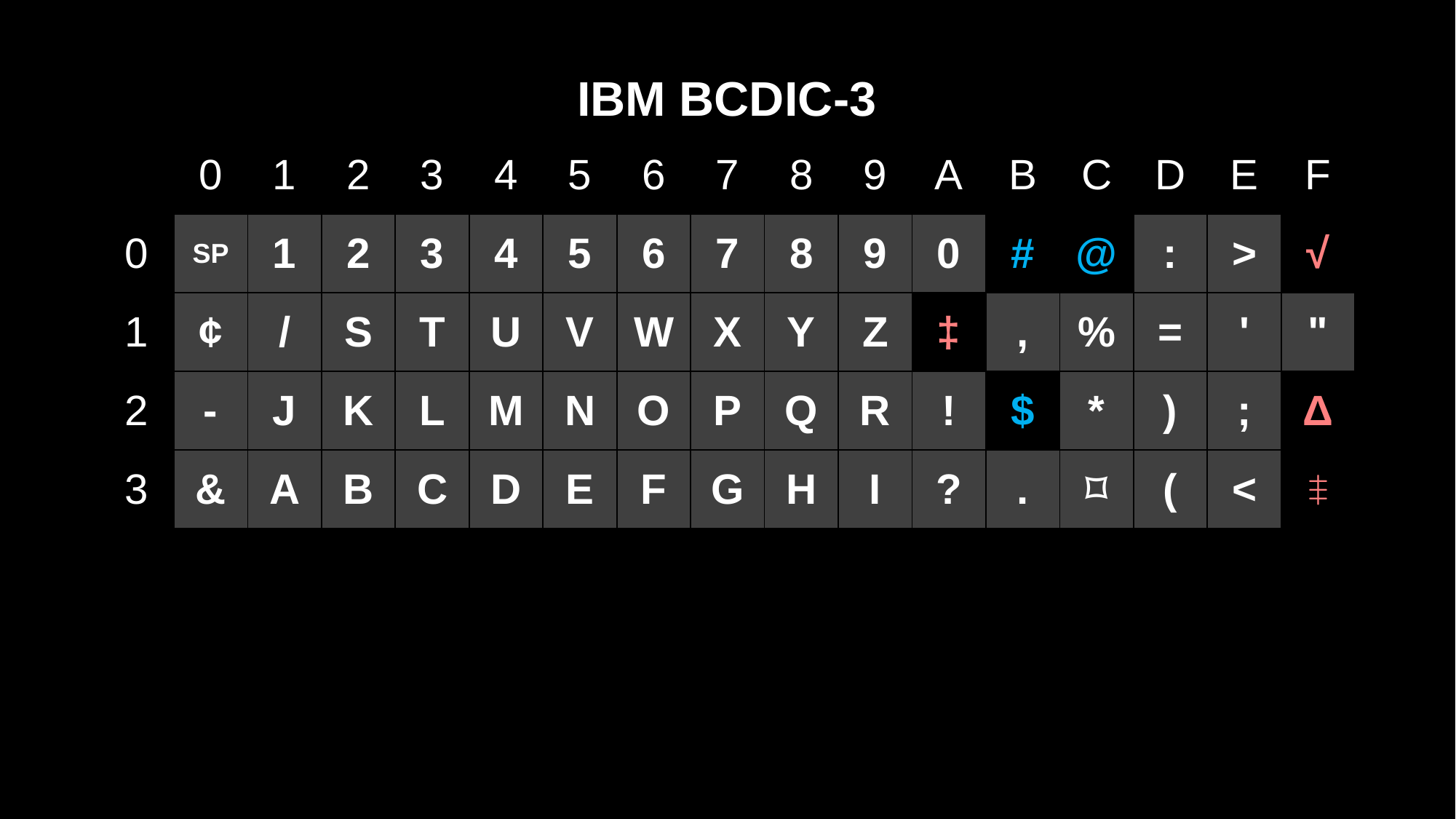

#
IBM BCDIC-3
|  | 0 | 1 | 2 | 3 | 4 | 5 | 6 | 7 | 8 | 9 | A | B | C | D | E | F |
| --- | --- | --- | --- | --- | --- | --- | --- | --- | --- | --- | --- | --- | --- | --- | --- | --- |
| 0 | SP | 1 | 2 | 3 | 4 | 5 | 6 | 7 | 8 | 9 | 0 | # | @ | : | > | √ |
| 1 | ¢ | / | S | T | U | V | W | X | Y | Z | ‡ | , | % | = | ' | " |
| 2 | - | J | K | L | M | N | O | P | Q | R | ! | $ | \* | ) | ; | Δ |
| 3 | & | A | B | C | D | E | F | G | H | I | ? | . | ⌑ | ( | < | ⯒ |